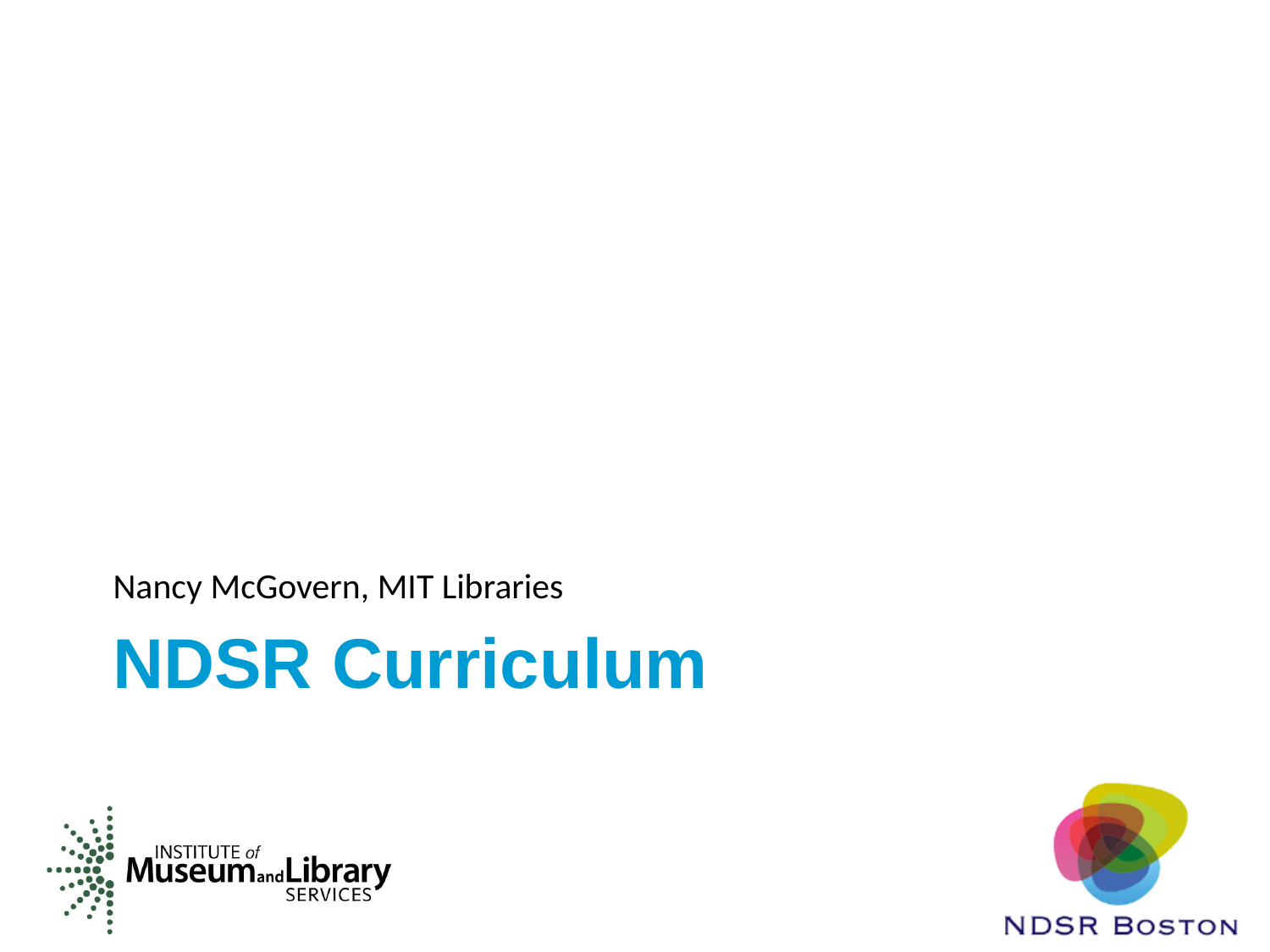

Nancy McGovern, MIT Libraries
# NDSR Curriculum